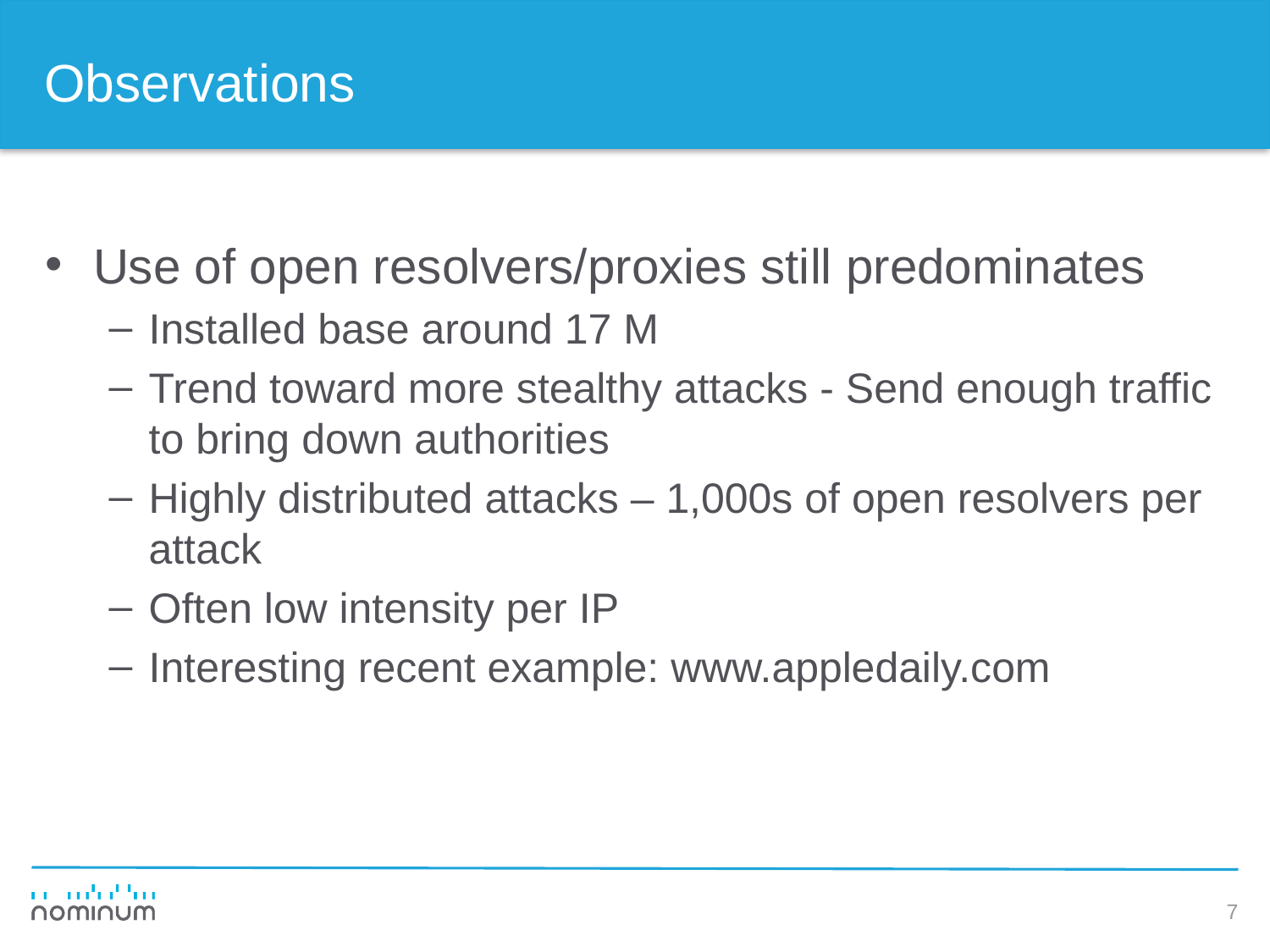

# Observations

Use of open resolvers/proxies still predominates
Installed base around 17 M
Trend toward more stealthy attacks - Send enough traffic to bring down authorities
Highly distributed attacks – 1,000s of open resolvers per attack
Often low intensity per IP
Interesting recent example: www.appledaily.com
7